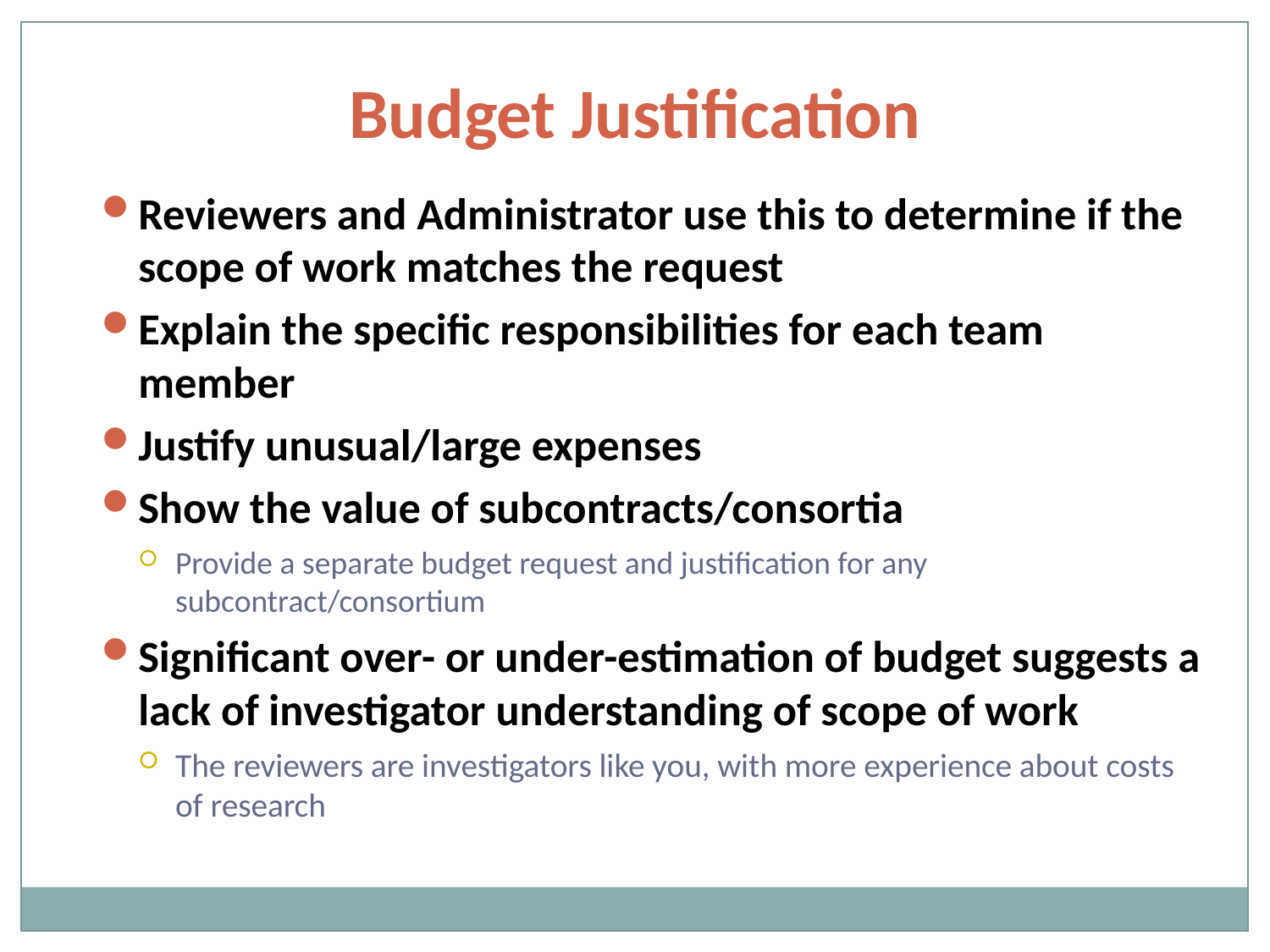

Budget Justification
Reviewers and Administrator use this to determine if the scope of work matches the request
Explain the specific responsibilities for each team member
Justify unusual/large expenses
Show the value of subcontracts/consortia
Provide a separate budget request and justification for any subcontract/consortium
Significant over- or under-estimation of budget suggests a lack of investigator understanding of scope of work
The reviewers are investigators like you, with more experience about costs of research